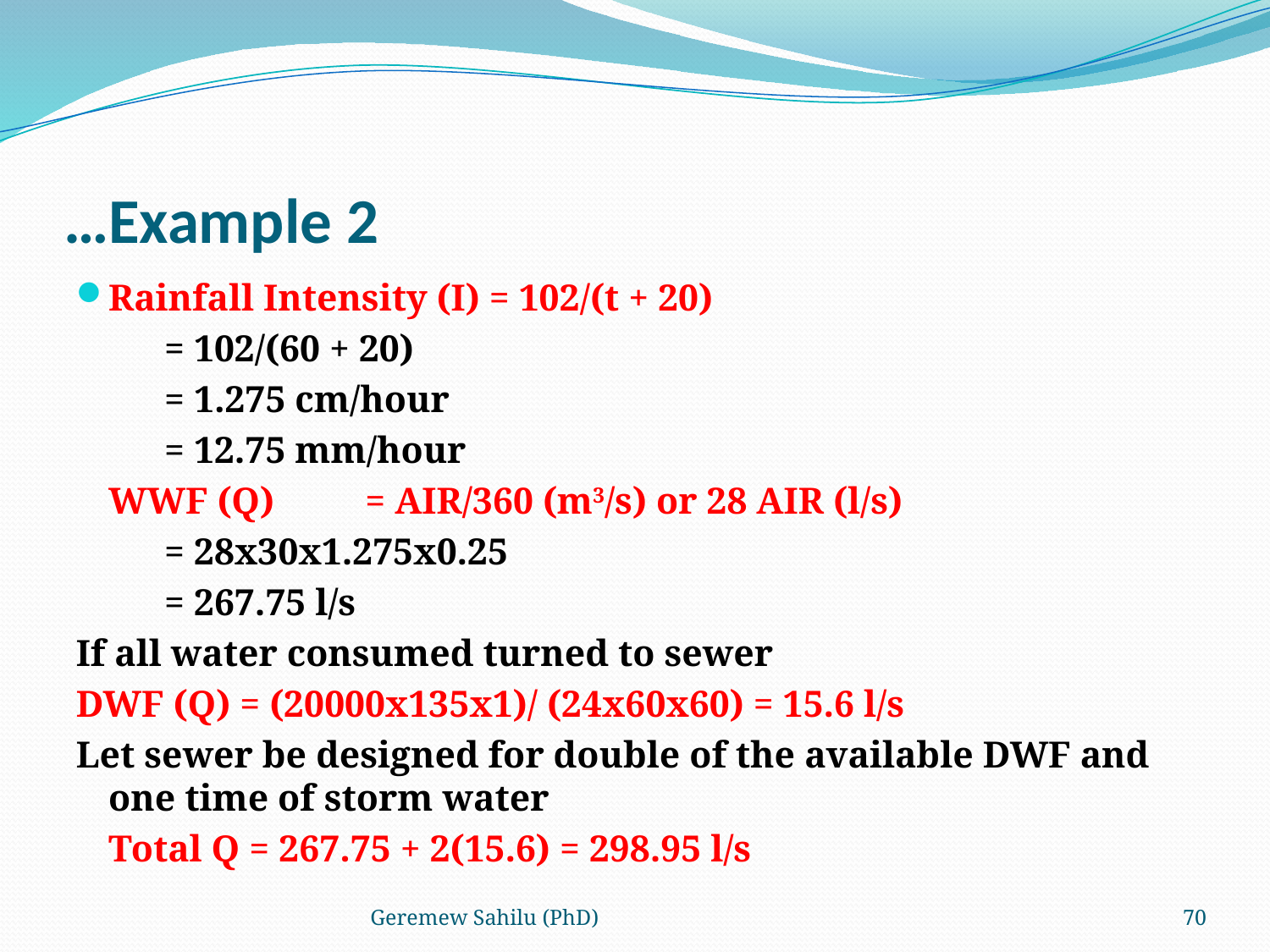

# …Example 2
Rainfall Intensity (I) = 102/(t + 20)
				      = 102/(60 + 20)
				      = 1.275 cm/hour
				      = 12.75 mm/hour
		WWF (Q) 	      = AIR/360 (m3/s) or 28 AIR (l/s)
				      = 28x30x1.275x0.25
				      = 267.75 l/s
If all water consumed turned to sewer
DWF (Q) = (20000x135x1)/ (24x60x60) = 15.6 l/s
Let sewer be designed for double of the available DWF and one time of storm water
			Total Q = 267.75 + 2(15.6) = 298.95 l/s

Geremew Sahilu (PhD)
70